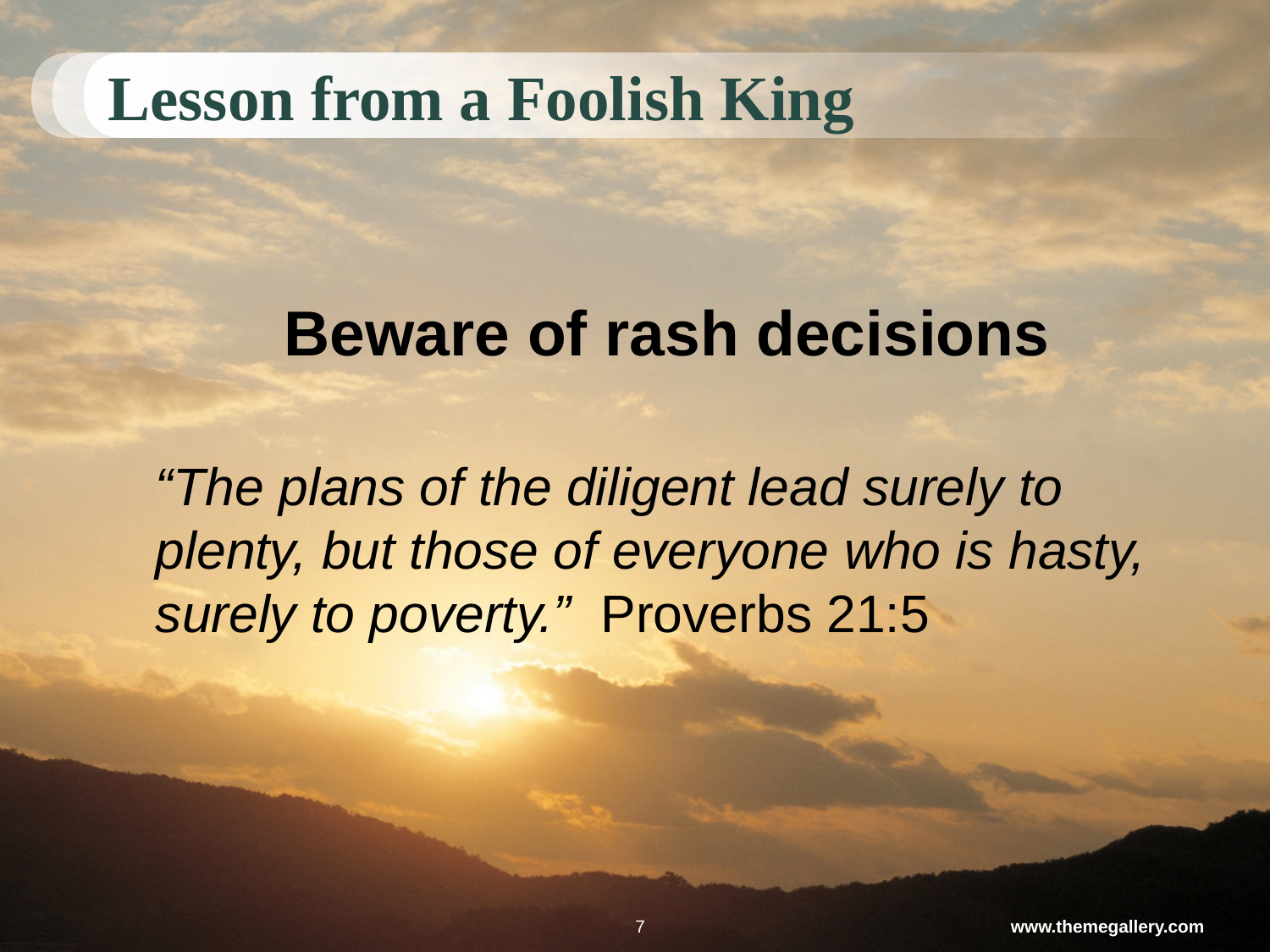

# Lesson from a Foolish King
Beware of rash decisions

	“The plans of the diligent lead surely to plenty, but those of everyone who is hasty, surely to poverty.”  Proverbs 21:5
7
www.themegallery.com